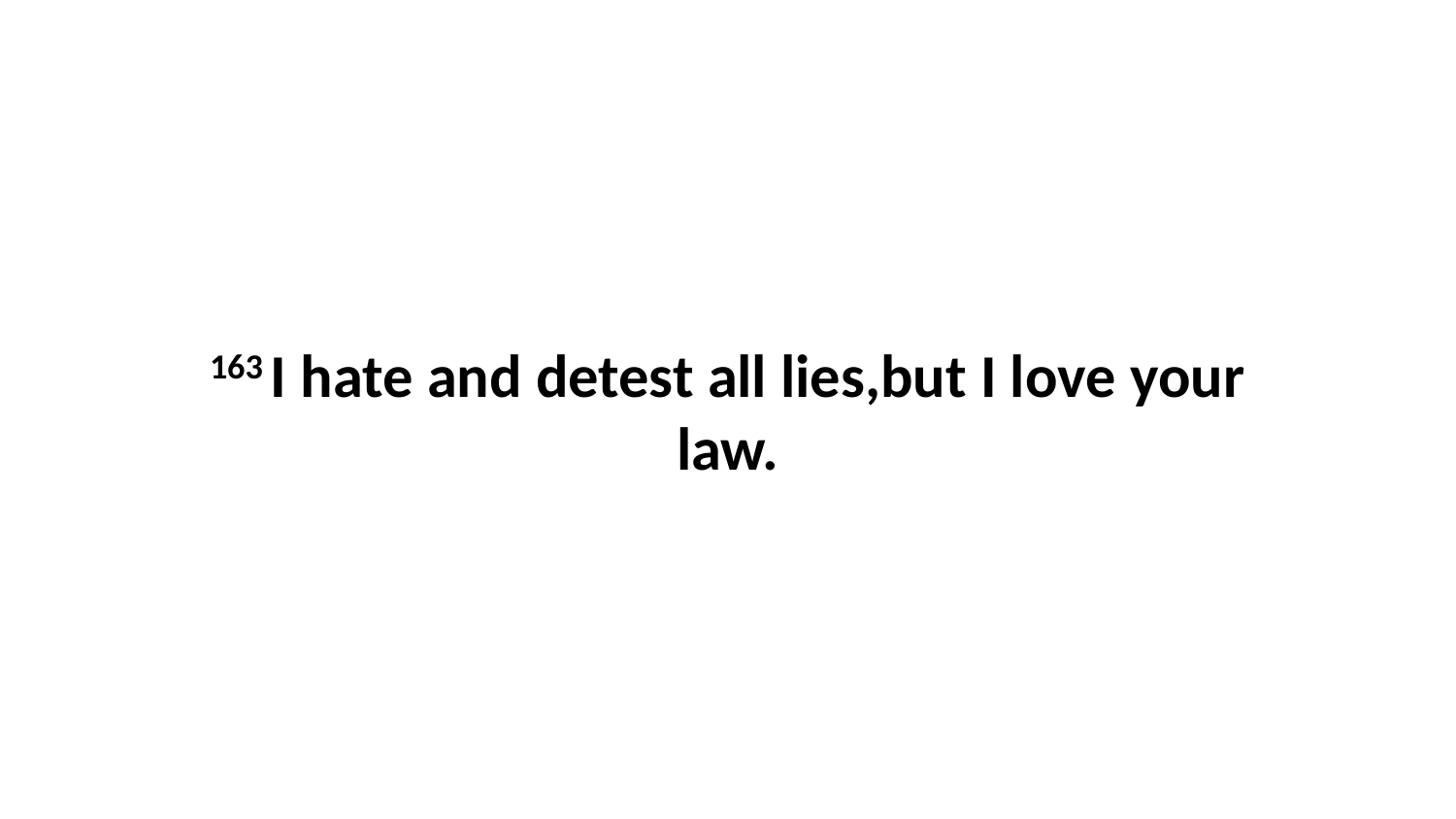

163 I hate and detest all lies,but I love your law.